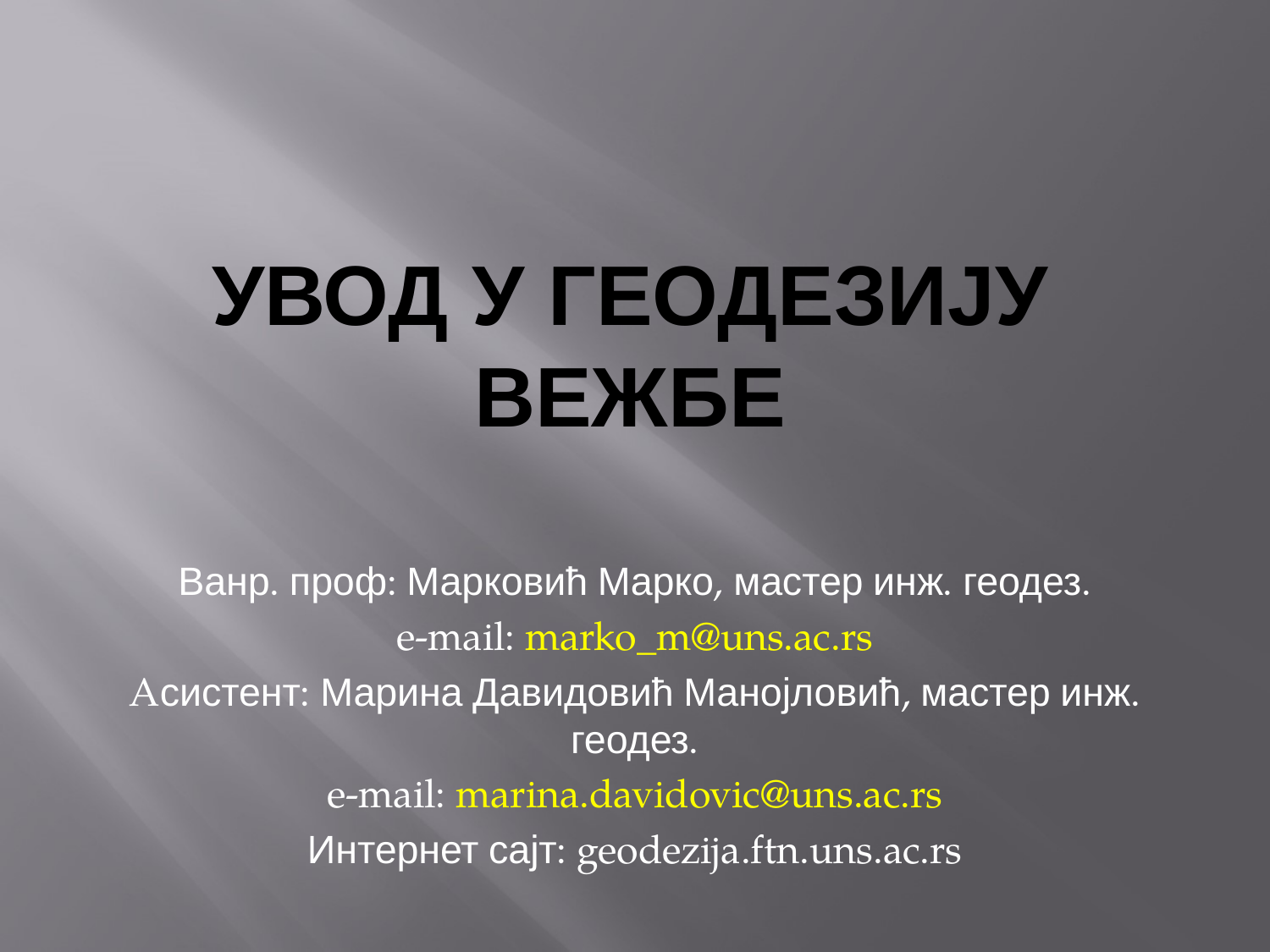

# УВОД У ГЕОДЕЗИЈУ ВЕЖБЕ
Ванр. проф: Марковић Марко, мастер инж. геодез.
e-mail: marko_m@uns.ac.rs
Aсистент: Марина Давидовић Манојловић, мастер инж. геодез.
e-mail: marina.davidovic@uns.ac.rs
Интернет сајт: geodezija.ftn.uns.ac.rs